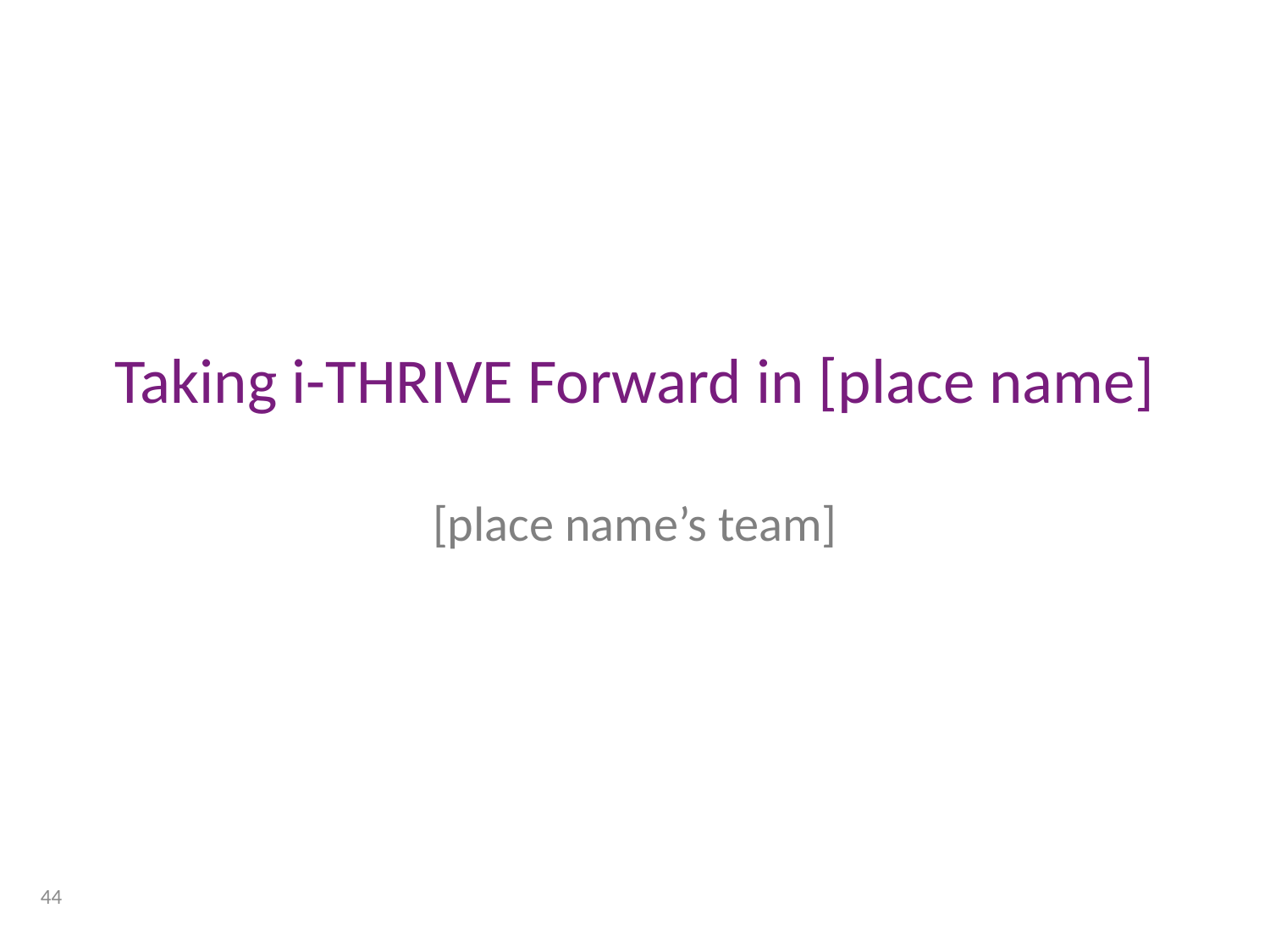

# Taking i-THRIVE Forward in [place name] [place name’s team]